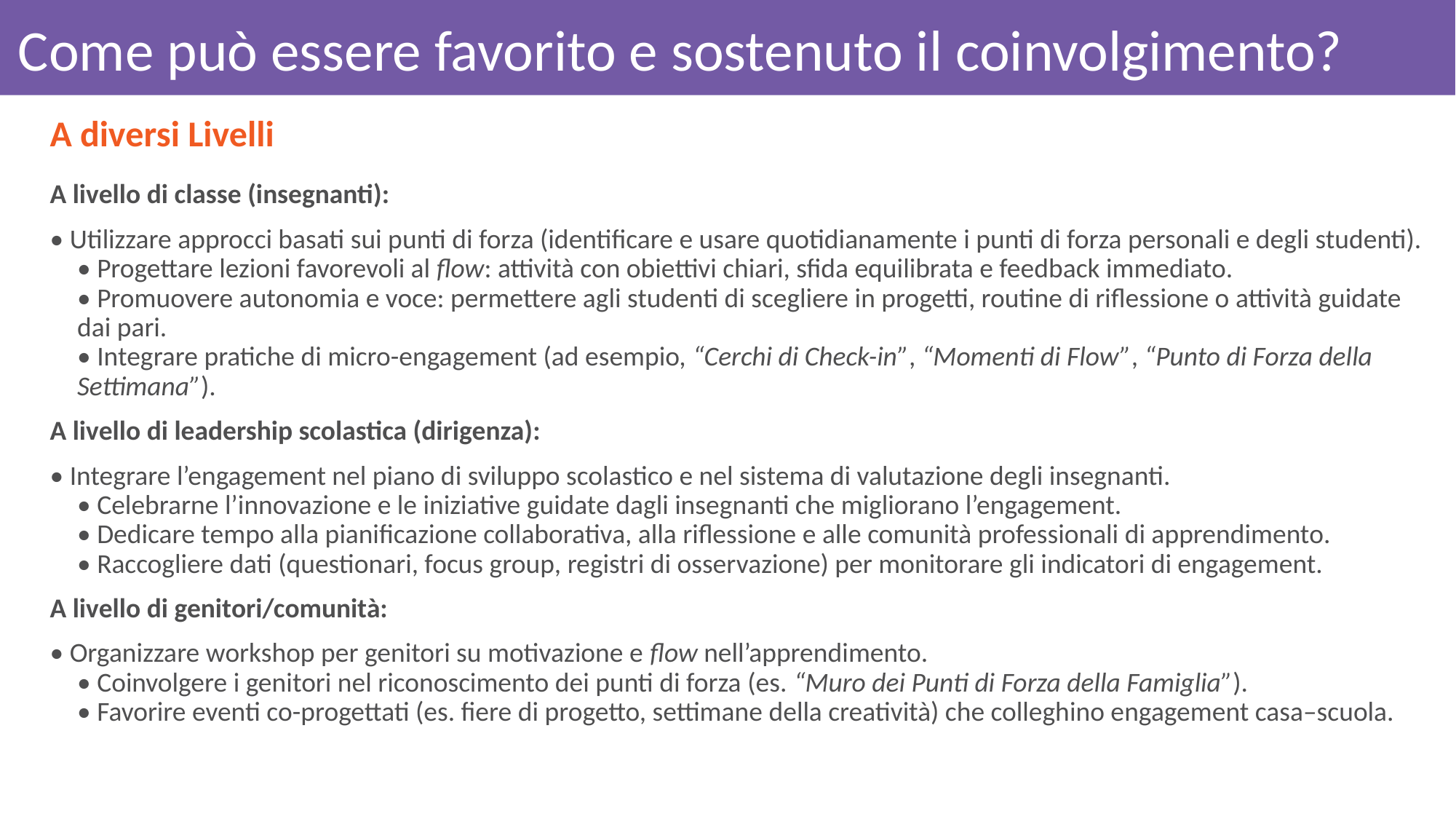

# Come può essere favorito e sostenuto il coinvolgimento?
A diversi Livelli
A livello di classe (insegnanti):
• Utilizzare approcci basati sui punti di forza (identificare e usare quotidianamente i punti di forza personali e degli studenti).
• Progettare lezioni favorevoli al flow: attività con obiettivi chiari, sfida equilibrata e feedback immediato.
• Promuovere autonomia e voce: permettere agli studenti di scegliere in progetti, routine di riflessione o attività guidate dai pari.
• Integrare pratiche di micro-engagement (ad esempio, “Cerchi di Check-in”, “Momenti di Flow”, “Punto di Forza della Settimana”).
A livello di leadership scolastica (dirigenza):
• Integrare l’engagement nel piano di sviluppo scolastico e nel sistema di valutazione degli insegnanti.
• Celebrarne l’innovazione e le iniziative guidate dagli insegnanti che migliorano l’engagement.
• Dedicare tempo alla pianificazione collaborativa, alla riflessione e alle comunità professionali di apprendimento.
• Raccogliere dati (questionari, focus group, registri di osservazione) per monitorare gli indicatori di engagement.
A livello di genitori/comunità:
• Organizzare workshop per genitori su motivazione e flow nell’apprendimento.
• Coinvolgere i genitori nel riconoscimento dei punti di forza (es. “Muro dei Punti di Forza della Famiglia”).
• Favorire eventi co-progettati (es. fiere di progetto, settimane della creatività) che colleghino engagement casa–scuola.